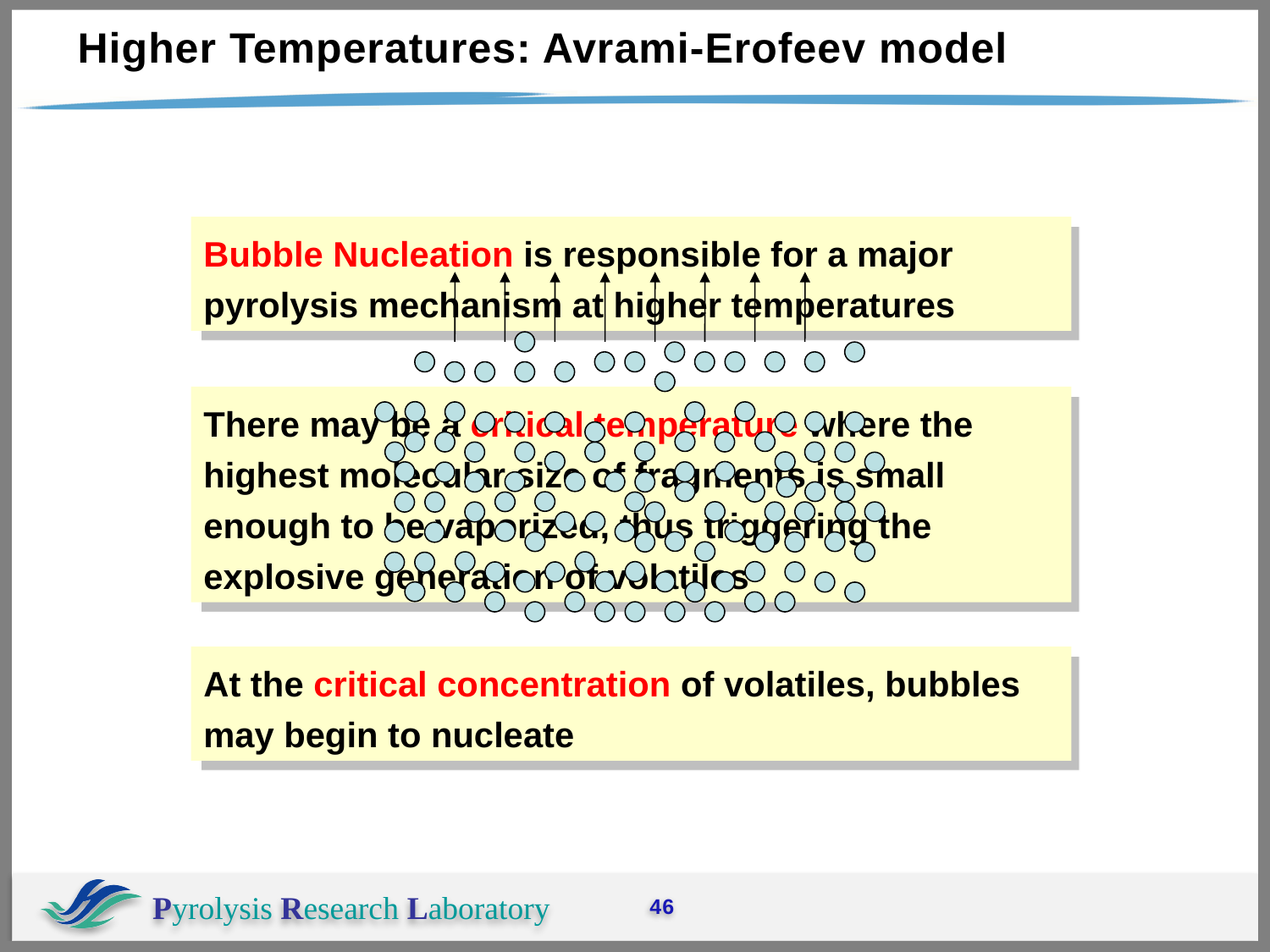

# Higher Temperatures: Avrami-Erofeev model
Bubble Nucleation is responsible for a major pyrolysis mechanism at higher temperatures

There may be a critical temperature where the highest molecular size of fragments is small enough to be vaporized, thus triggering the explosive generation of volatiles

At the critical concentration of volatiles, bubbles may begin to nucleate
Liquid State
46